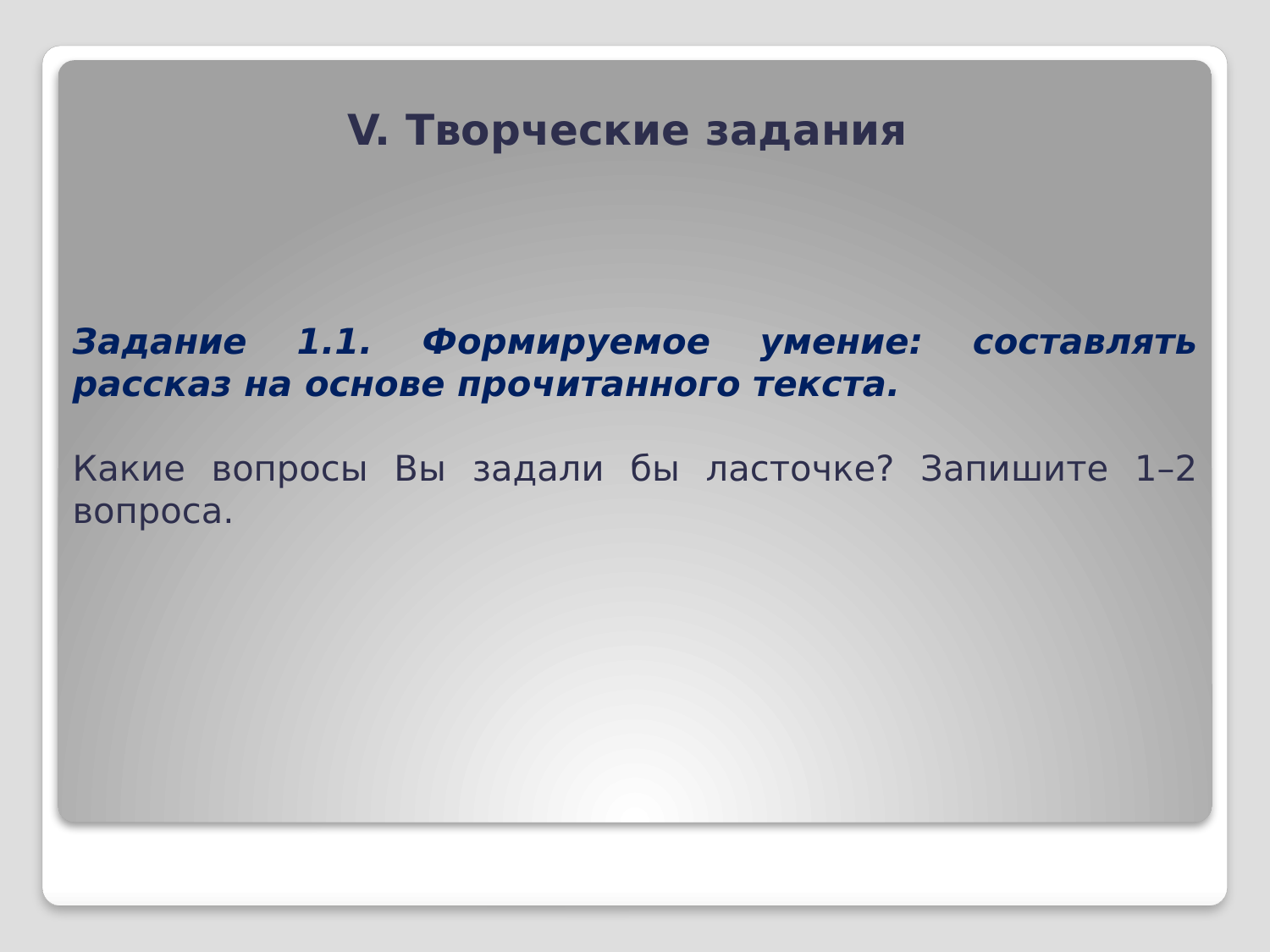

V. Творческие задания

Задание 1.1. Формируемое умение: составлять рассказ на основе прочитанного текста.

Какие вопросы Вы задали бы ласточке? Запишите 1–2 вопроса.